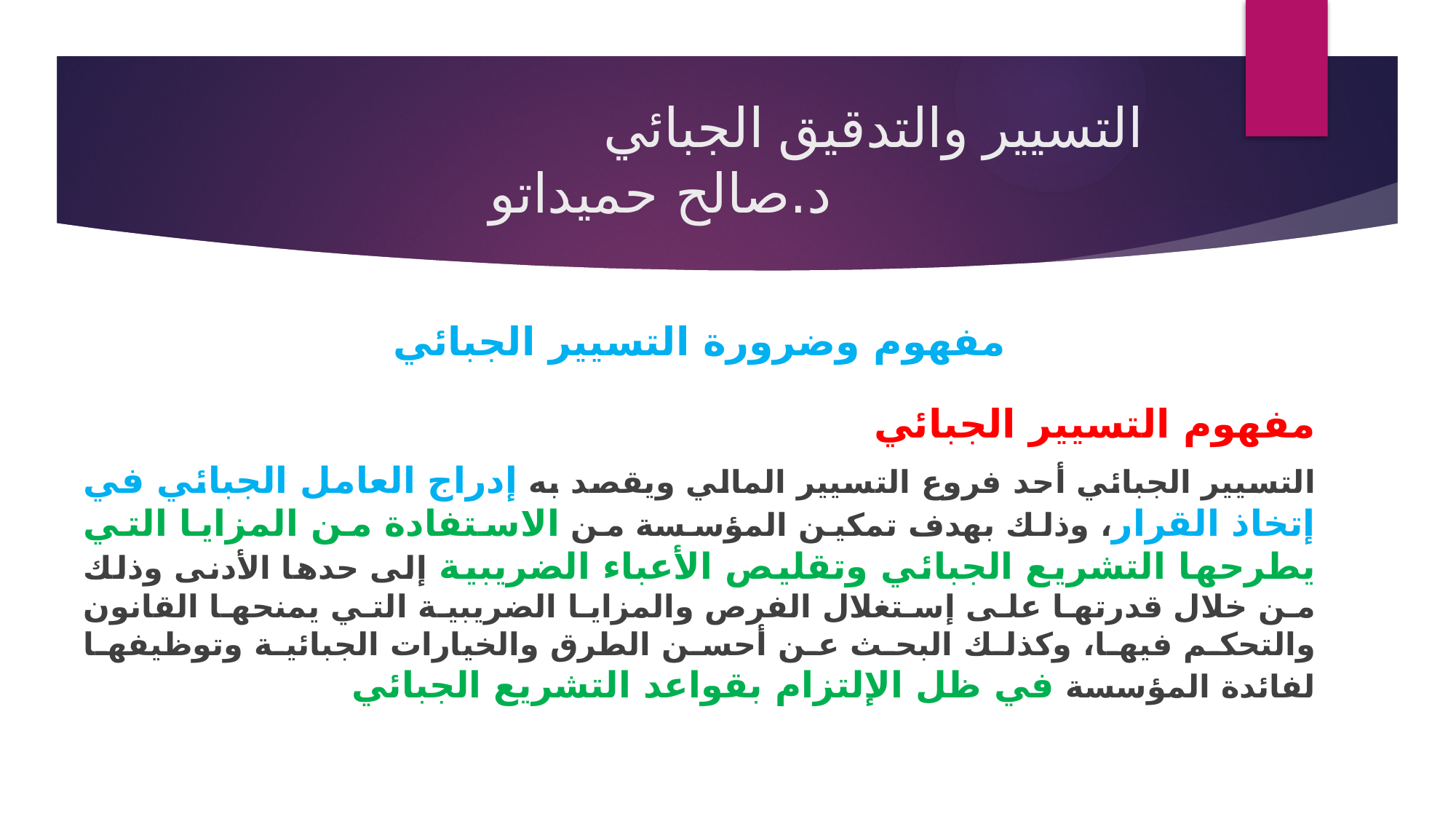

# التسيير والتدقيق الجبائي                               د.صالح حميداتو
مفهوم وضرورة التسيير الجبائي
مفهوم التسيير الجبائي
التسيير الجبائي أحد فروع التسيير المالي ويقصد به إدراج العامل الجبائي في إتخاذ القرار، وذلك بهدف تمكين المؤسسة من الاستفادة من المزايا التي يطرحها التشريع الجبائي وتقليص الأعباء الضريبية إلى حدها الأدنى وذلك من خلال قدرتها على إستغلال الفرص والمزايا الضريبية التي يمنحها القانون والتحكم فيها، وكذلك البحث عن أحسن الطرق والخيارات الجبائية وتوظيفها لفائدة المؤسسة في ظل الإلتزام بقواعد التشريع الجبائي